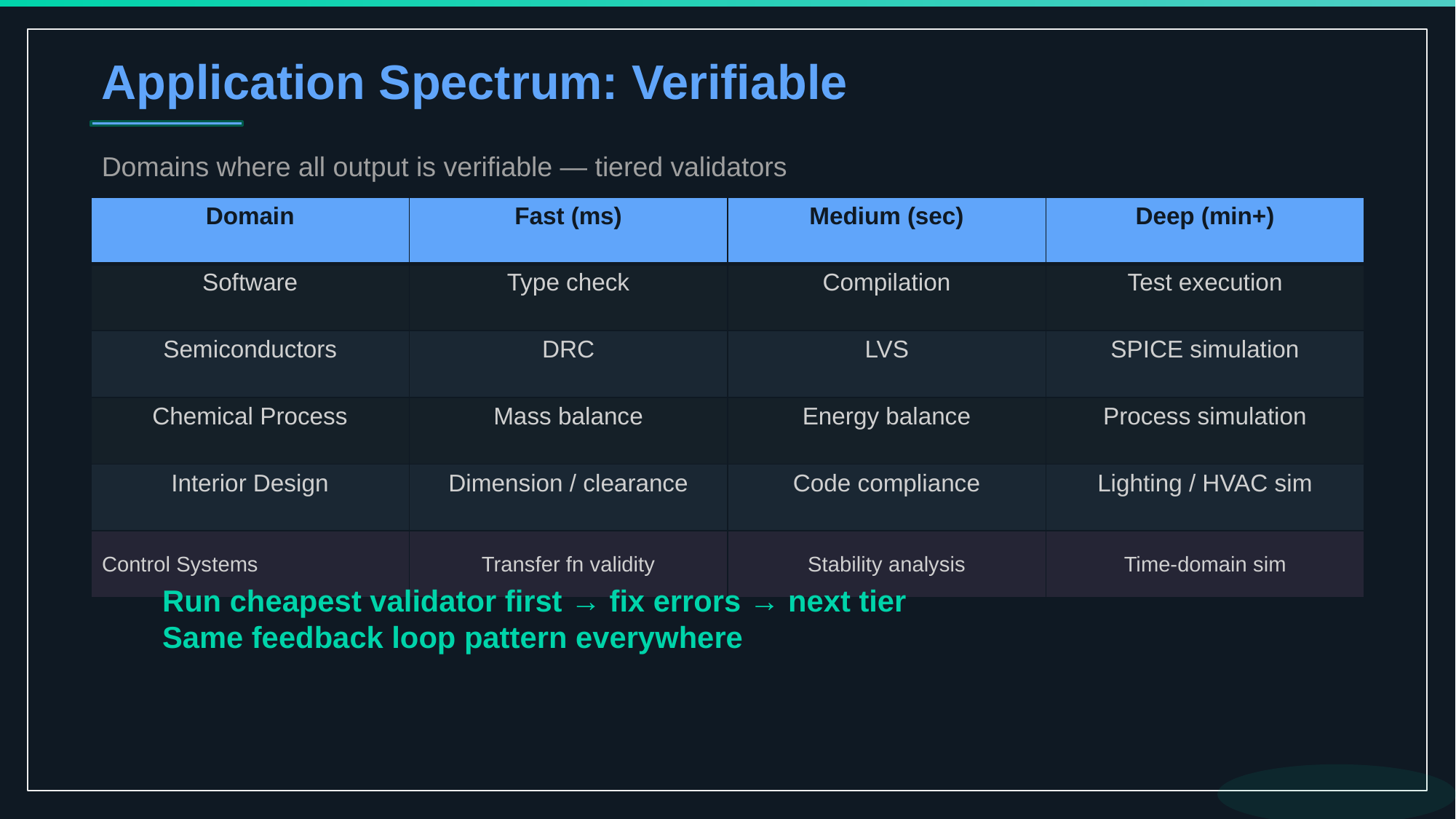

Application Spectrum: Verifiable

Domains where all output is verifiable — tiered validators
| Domain | Fast (ms) | Medium (sec) | Deep (min+) |
| --- | --- | --- | --- |
| Software | Type check | Compilation | Test execution |
| Semiconductors | DRC | LVS | SPICE simulation |
| Chemical Process | Mass balance | Energy balance | Process simulation |
| Interior Design | Dimension / clearance | Code compliance | Lighting / HVAC sim |
| Control Systems | Transfer fn validity | Stability analysis | Time-domain sim |
Run cheapest validator first → fix errors → next tier
Same feedback loop pattern everywhere